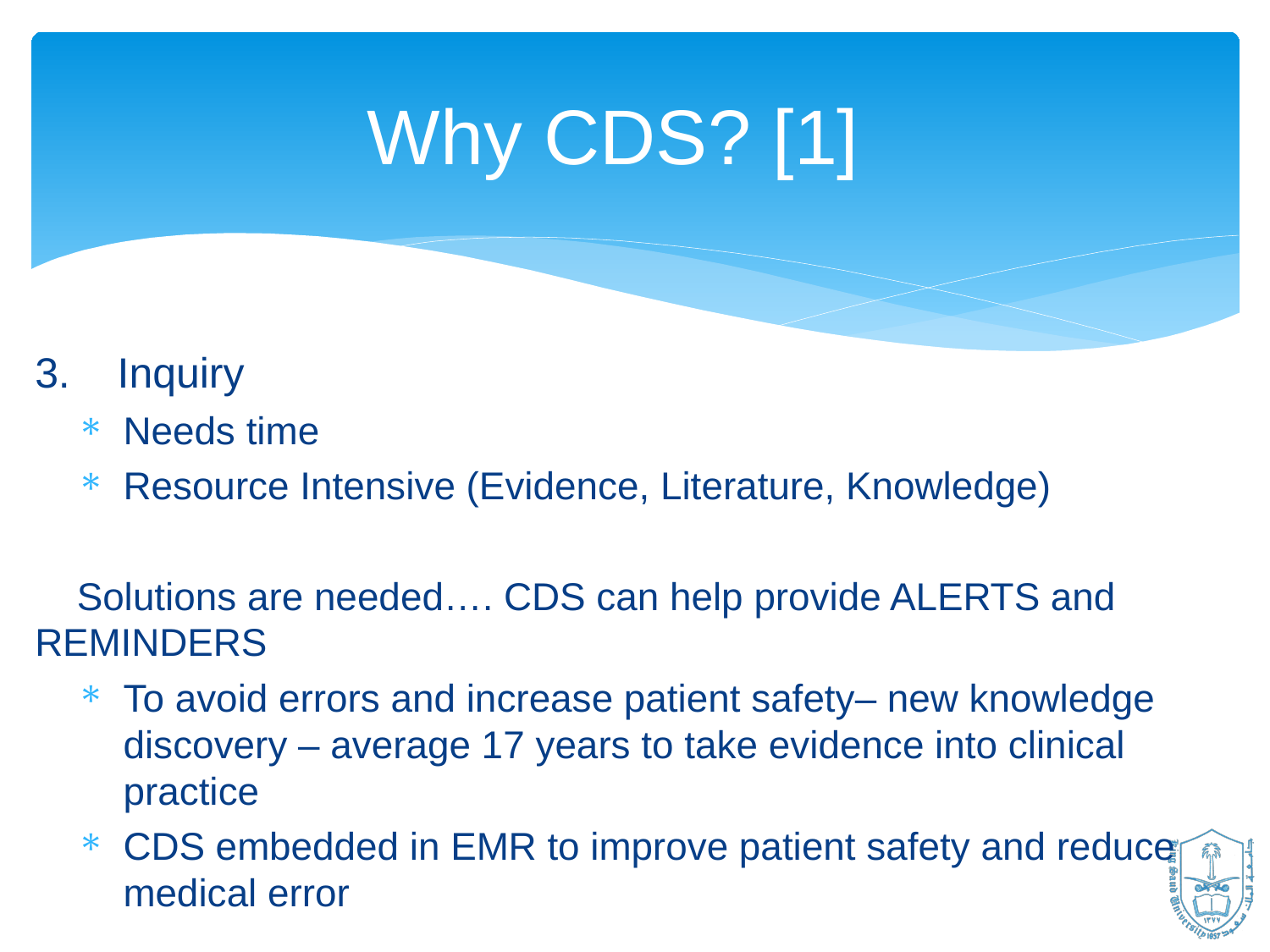

Why CDS? [1]
3.    Inquiry
Needs time
Resource Intensive (Evidence, Literature, Knowledge)

Solutions are needed…. CDS can help provide ALERTS and REMINDERS
To avoid errors and increase patient safety– new knowledge discovery – average 17 years to take evidence into clinical practice
CDS embedded in EMR to improve patient safety and reduce medical error